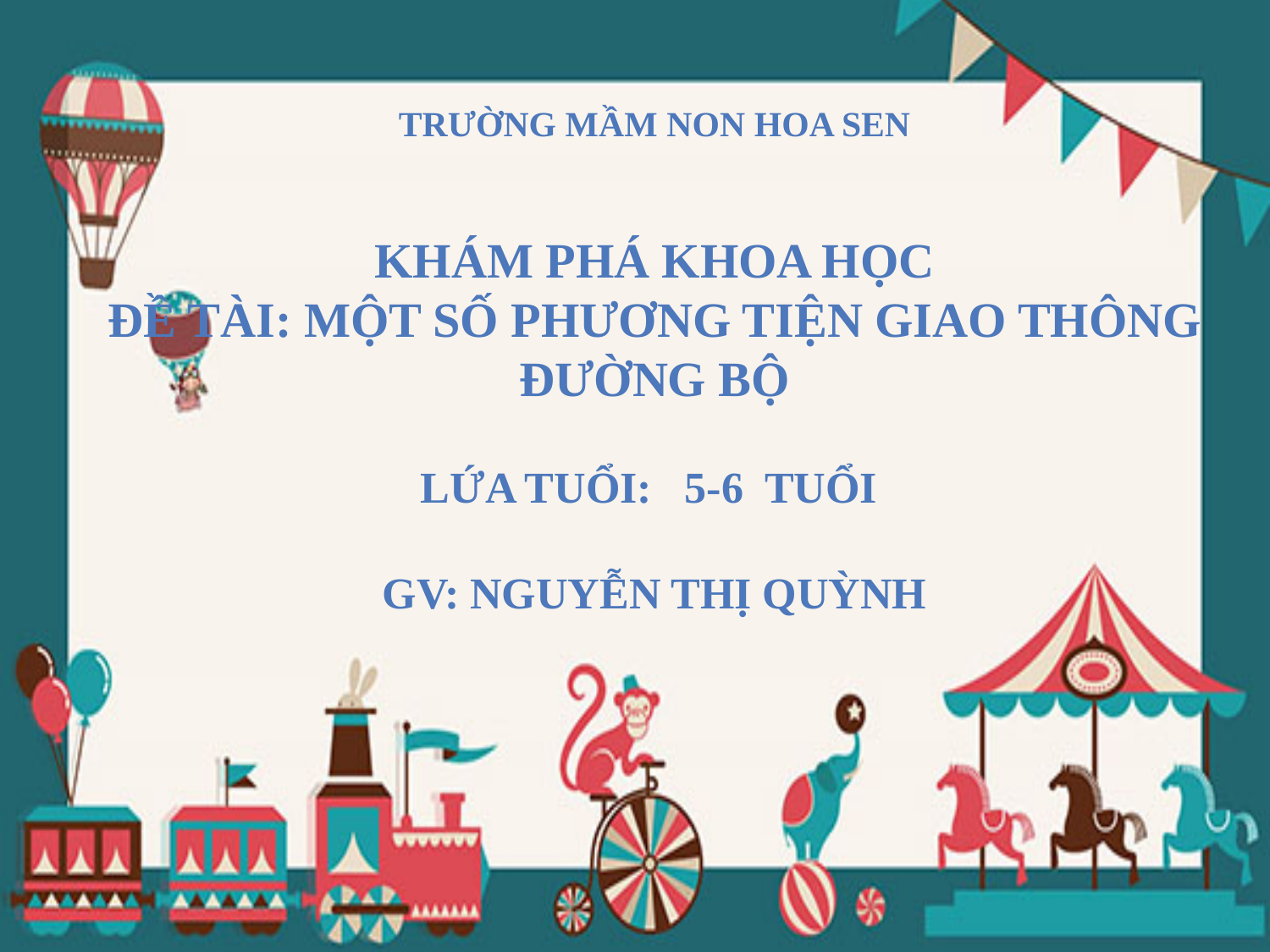

TRƯỜNG MẦM NON HOA SEN

KHÁM PHÁ KHOA HỌC
ĐỀ TÀI: MỘT SỐ PHƯƠNG TIỆN GIAO THÔNG ĐƯỜNG BỘ

LỨA TUỔI:   5-6  TUỔI

GV: NGUYỄN THỊ QUỲNH